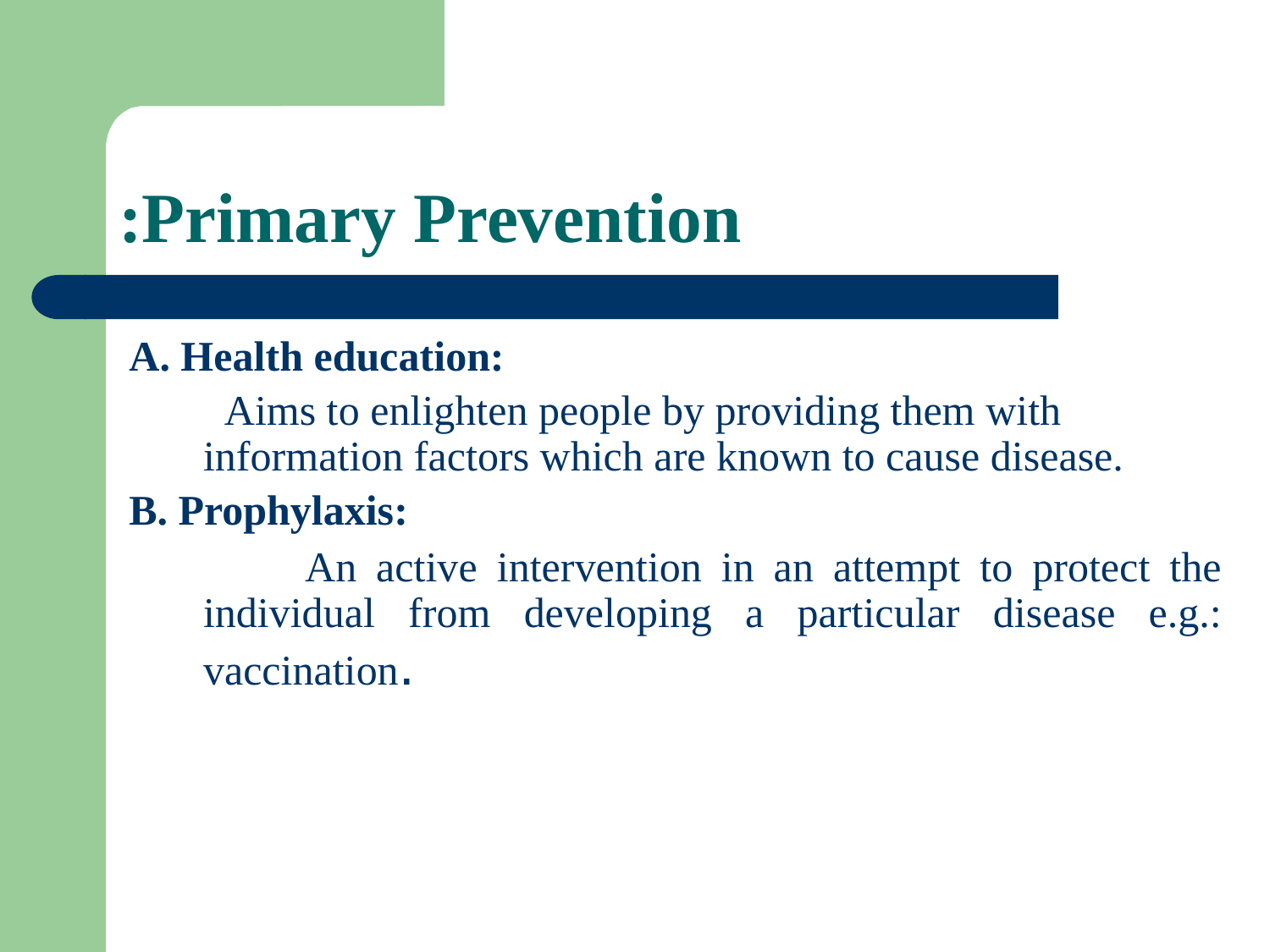

# Primary Prevention:
A. Health education:
         Aims to enlighten people by providing them with information factors which are known to cause disease.
B. Prophylaxis:
         An active intervention in an attempt to protect the individual from developing a particular disease e.g.: vaccination.